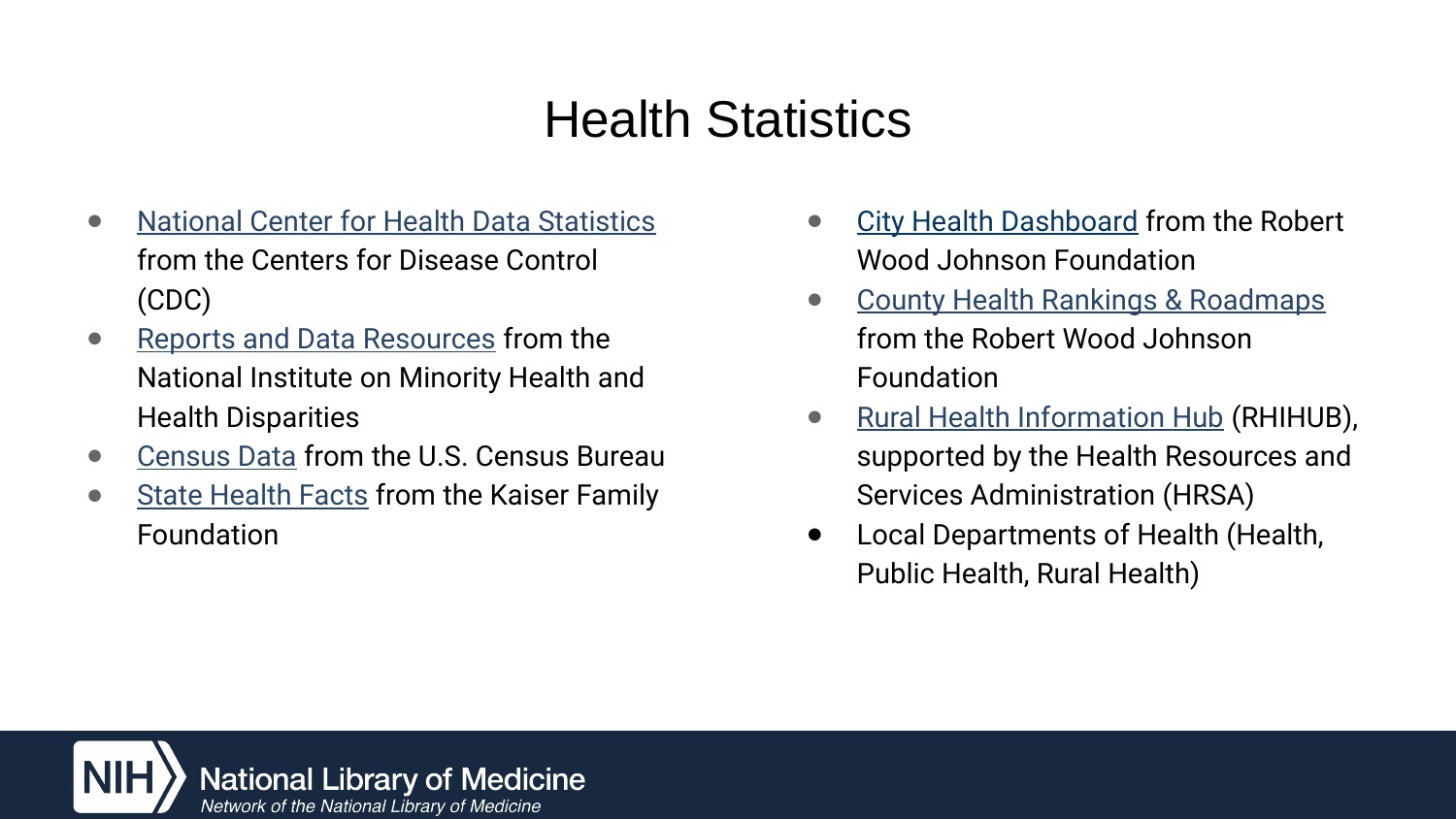

# Health Statistics
National Center for Health Data Statistics from the Centers for Disease Control (CDC)
Reports and Data Resources from the National Institute on Minority Health and Health Disparities
Census Data from the U.S. Census Bureau
State Health Facts from the Kaiser Family Foundation

City Health Dashboard from the Robert Wood Johnson Foundation
County Health Rankings & Roadmaps from the Robert Wood Johnson Foundation
Rural Health Information Hub (RHIHUB), supported by the Health Resources and Services Administration (HRSA)
Local Departments of Health (Health, Public Health, Rural Health)